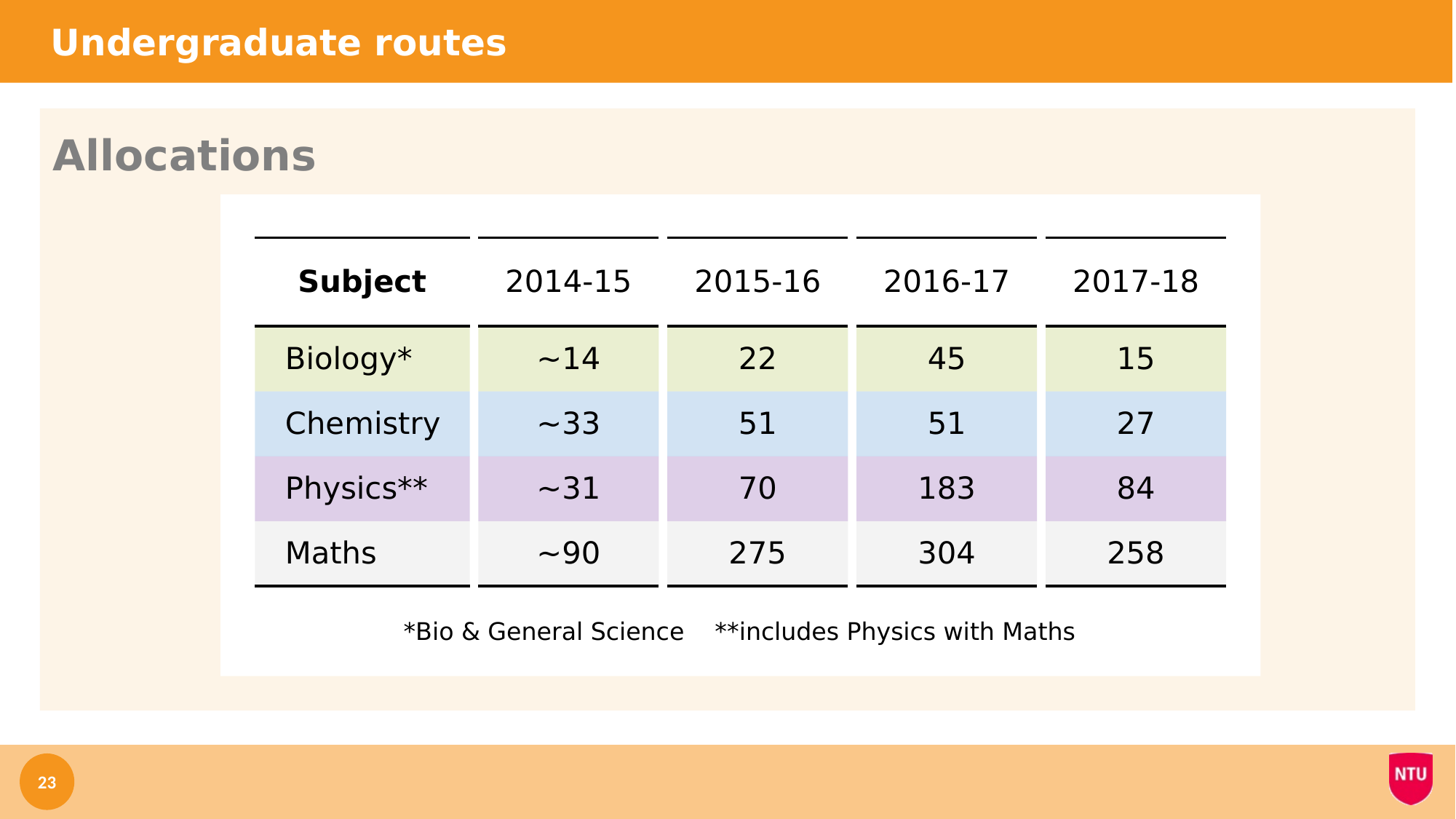

# Undergraduate routes
Allocations

| Subject |
| --- |
| Biology\* |
| Chemistry |
| Physics\*\* |
| Maths |
| 2014-15 |
| --- |
| ~14 |
| ~33 |
| ~31 |
| ~90 |
| 2015-16 |
| --- |
| 22 |
| 51 |
| 70 |
| 275 |
| 2016-17 |
| --- |
| 45 |
| 51 |
| 183 |
| 304 |
| 2017-18 |
| --- |
| 15 |
| 27 |
| 84 |
| 258 |
*Bio & General Science    **includes Physics with Maths